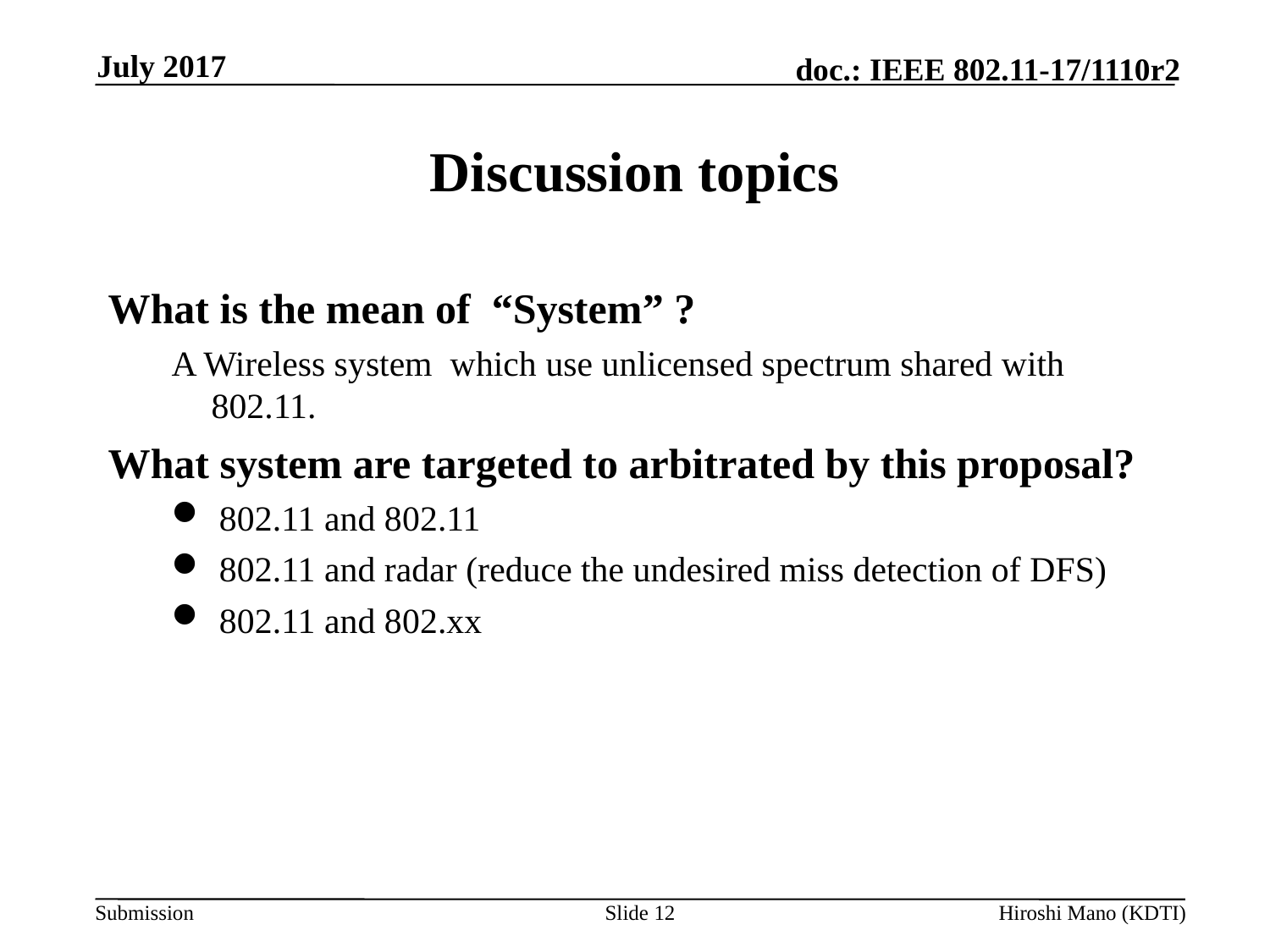

July 2017
# Discussion topics
What is the mean of  “System” ?
A Wireless system  which use unlicensed spectrum shared with 802.11.
What system are targeted to arbitrated by this proposal?
802.11 and 802.11
802.11 and radar (reduce the undesired miss detection of DFS)
802.11 and 802.xx

Slide 12
Hiroshi Mano (KDTI)